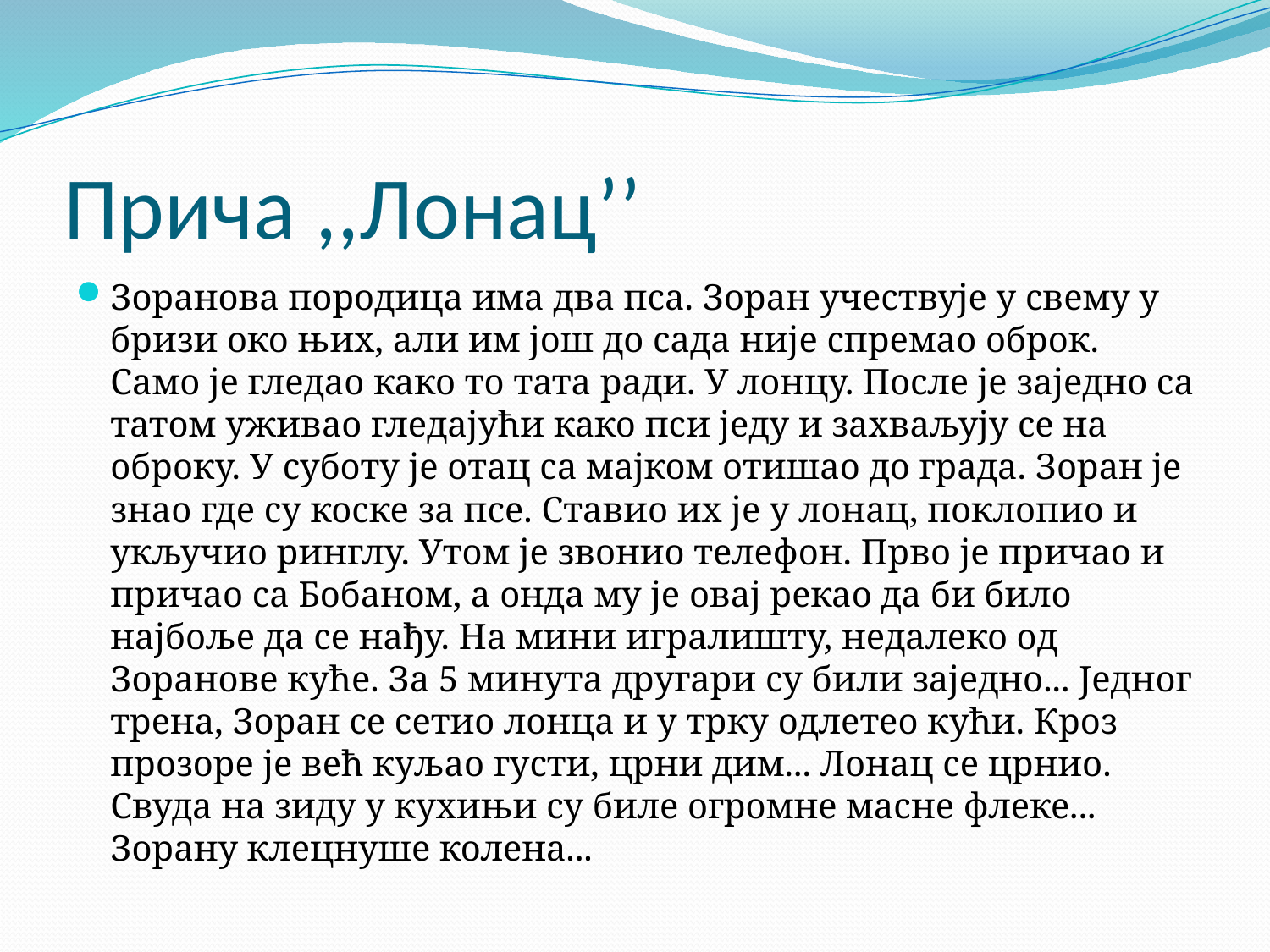

# Прича ,,Лонац’’
Зоранова породица има два пса. Зоран учествује у свему у бризи око њих, али им још до сада није спремао оброк. Само је гледао како то тата ради. У лонцу. После је заједно са татом уживао гледајући како пси једу и захваљују се на оброку. У суботу је отац са мајком отишао до града. Зоран је знао где су коске за псе. Ставио их је у лонац, поклопио и укључио ринглу. Утом је звонио телефон. Прво је причао и причао са Бобаном, а онда му је овај рекао да би било најбоље да се нађу. На мини игралишту, недалеко од Зоранове куће. За 5 минута другари су били заједно... Једног трена, Зоран се сетио лонца и у трку одлетео кући. Кроз прозоре је већ куљао густи, црни дим... Лонац се црнио. Свуда на зиду у кухињи су биле огромне масне флеке... Зорану клецнуше колена...